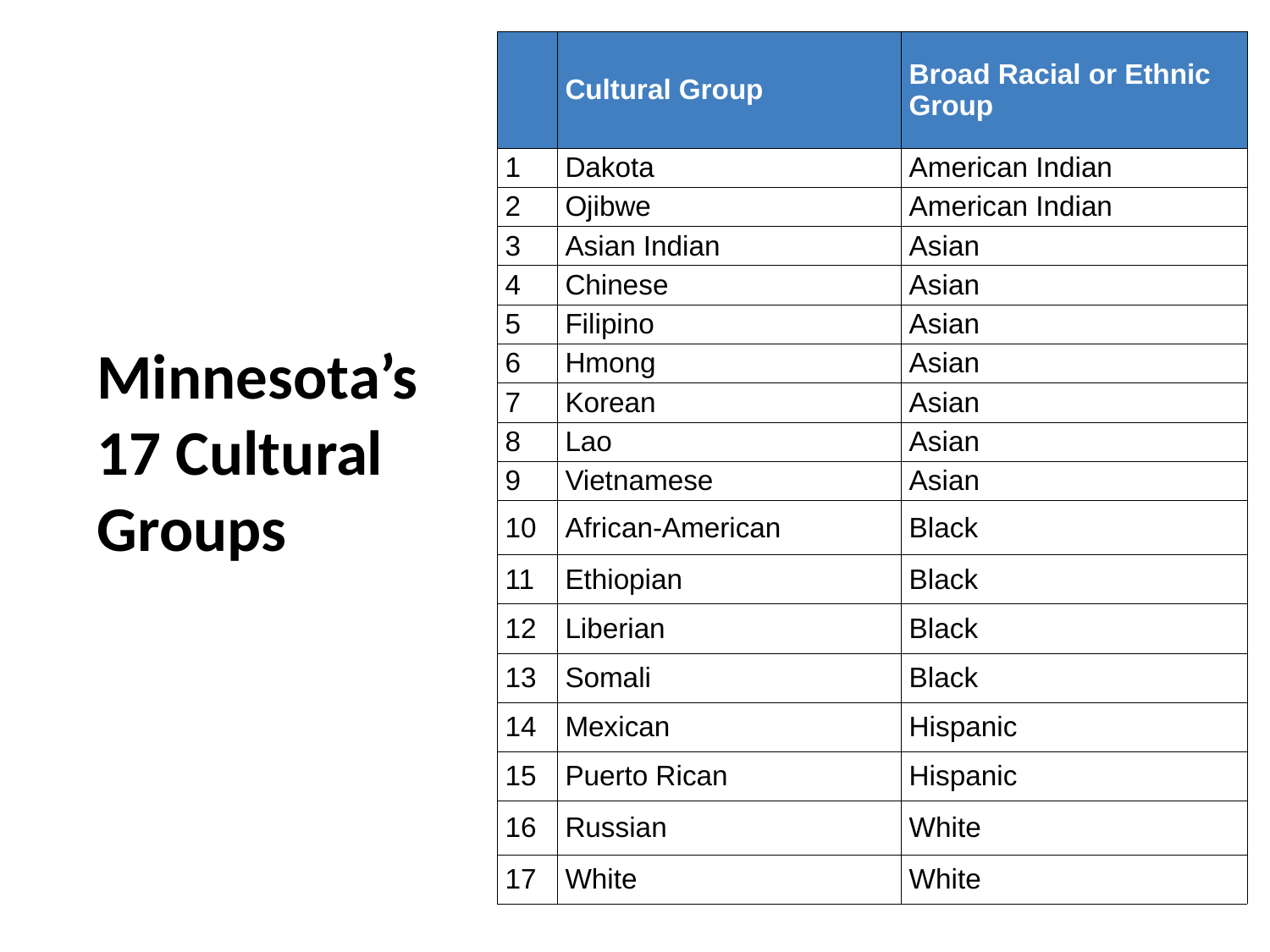

| order | Cultural Group | Broad Racial or Ethnic Group |
| --- | --- | --- |
| 1 | Dakota | American Indian |
| 2 | Ojibwe | American Indian |
| 3 | Asian Indian | Asian |
| 4 | Chinese | Asian |
| 5 | Filipino | Asian |
| 6 | Hmong | Asian |
| 7 | Korean | Asian |
| 8 | Lao | Asian |
| 9 | Vietnamese | Asian |
| 10 | African-American | Black |
| 11 | Ethiopian | Black |
| 12 | Liberian | Black |
| 13 | Somali | Black |
| 14 | Mexican | Hispanic |
| 15 | Puerto Rican | Hispanic |
| 16 | Russian | White |
| 17 | White | White |
Minnesota’s
17 Cultural Groups